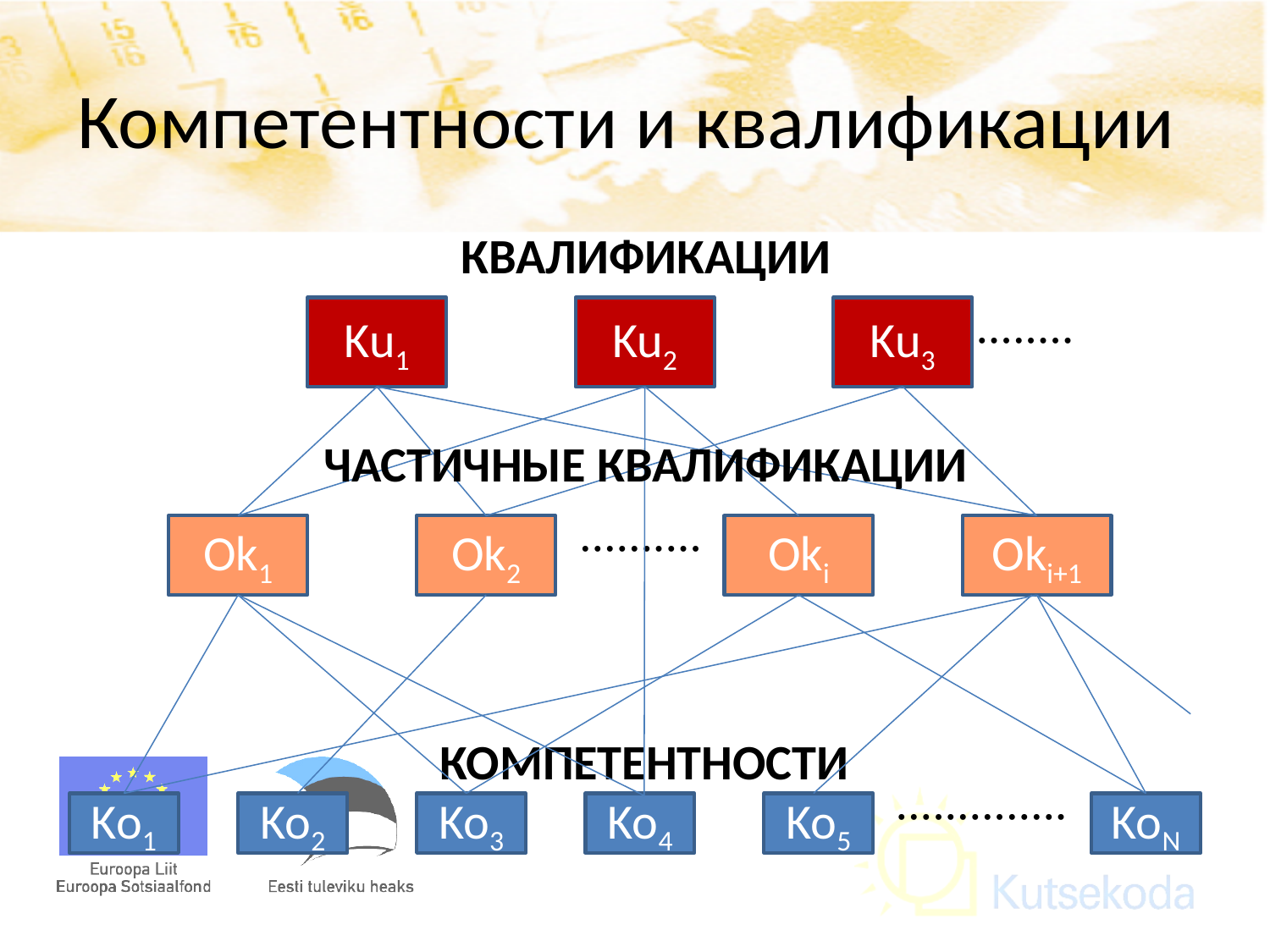

Компетентности и квалификации
квалификации

........
Ku1
Ku2
Ku3
Частичные квалификации

..........
Ok1
Ok2
Oki
Oki+1
компетентности
..............
Ko1
Ko2
Ko3
Ko4
Ko5
KoN